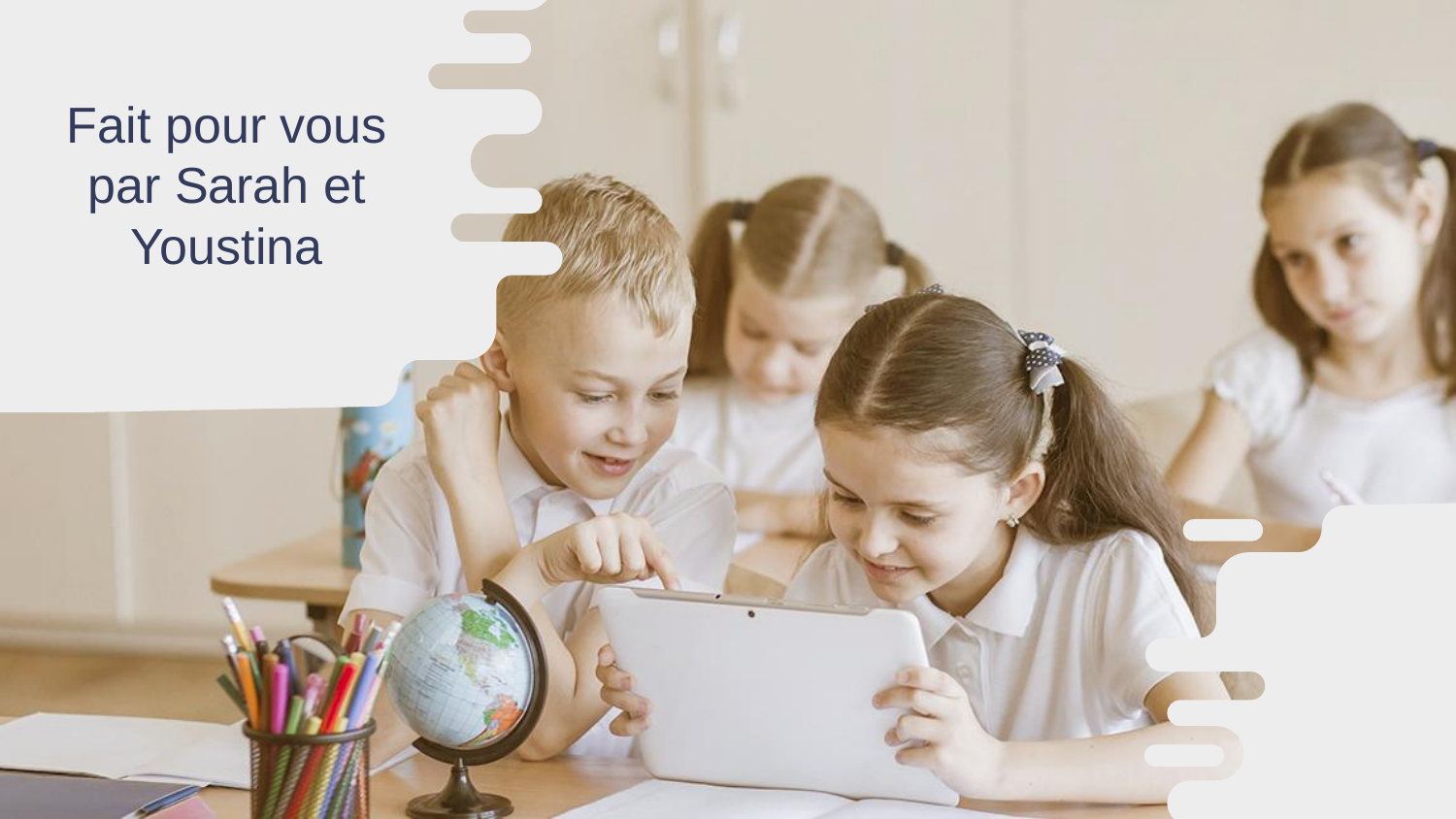

# Fait pour vous par Sarah et Youstina